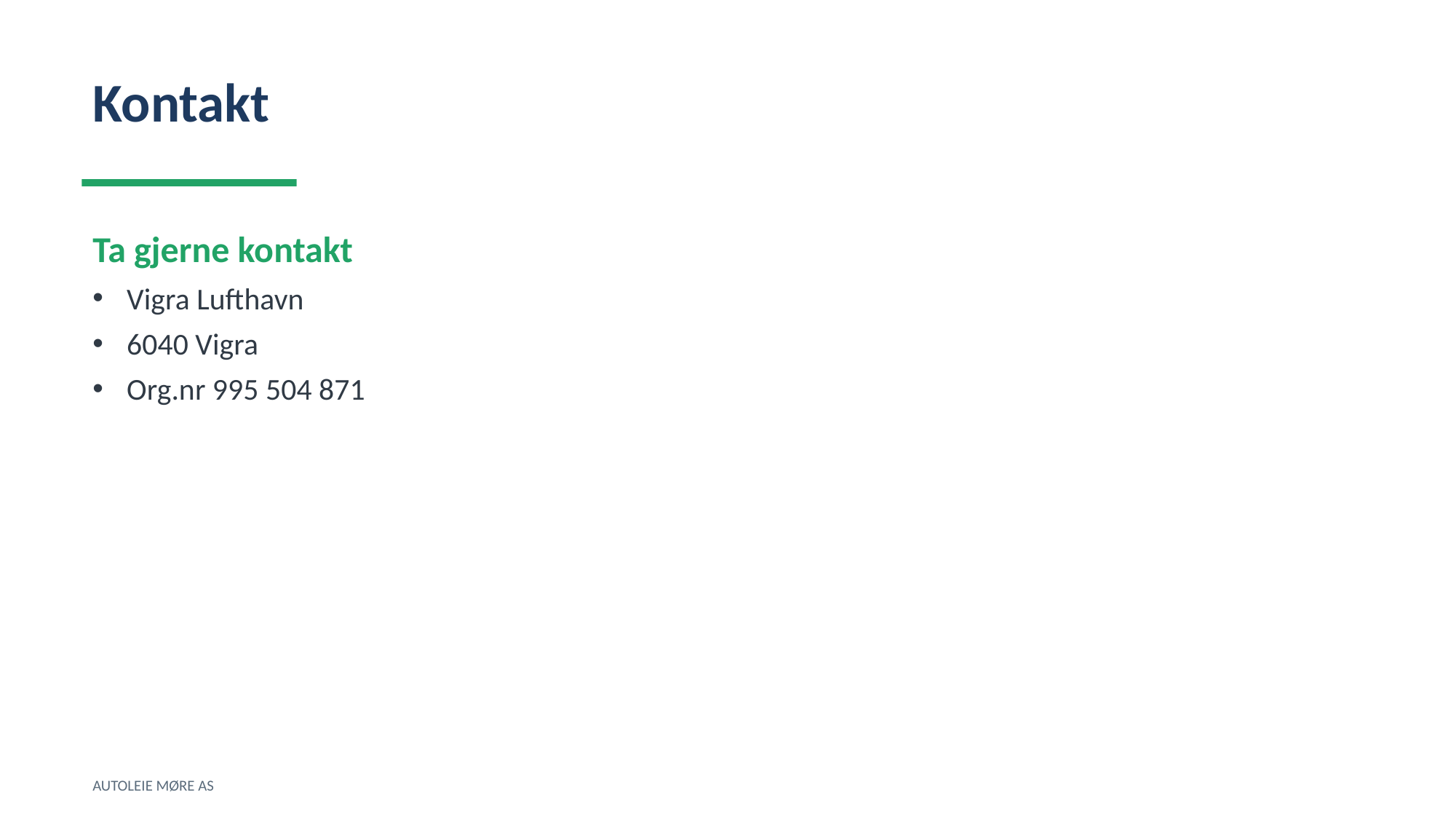

Kontakt

Ta gjerne kontakt
Vigra Lufthavn
6040 Vigra
Org.nr 995 504 871
AUTOLEIE MØRE AS